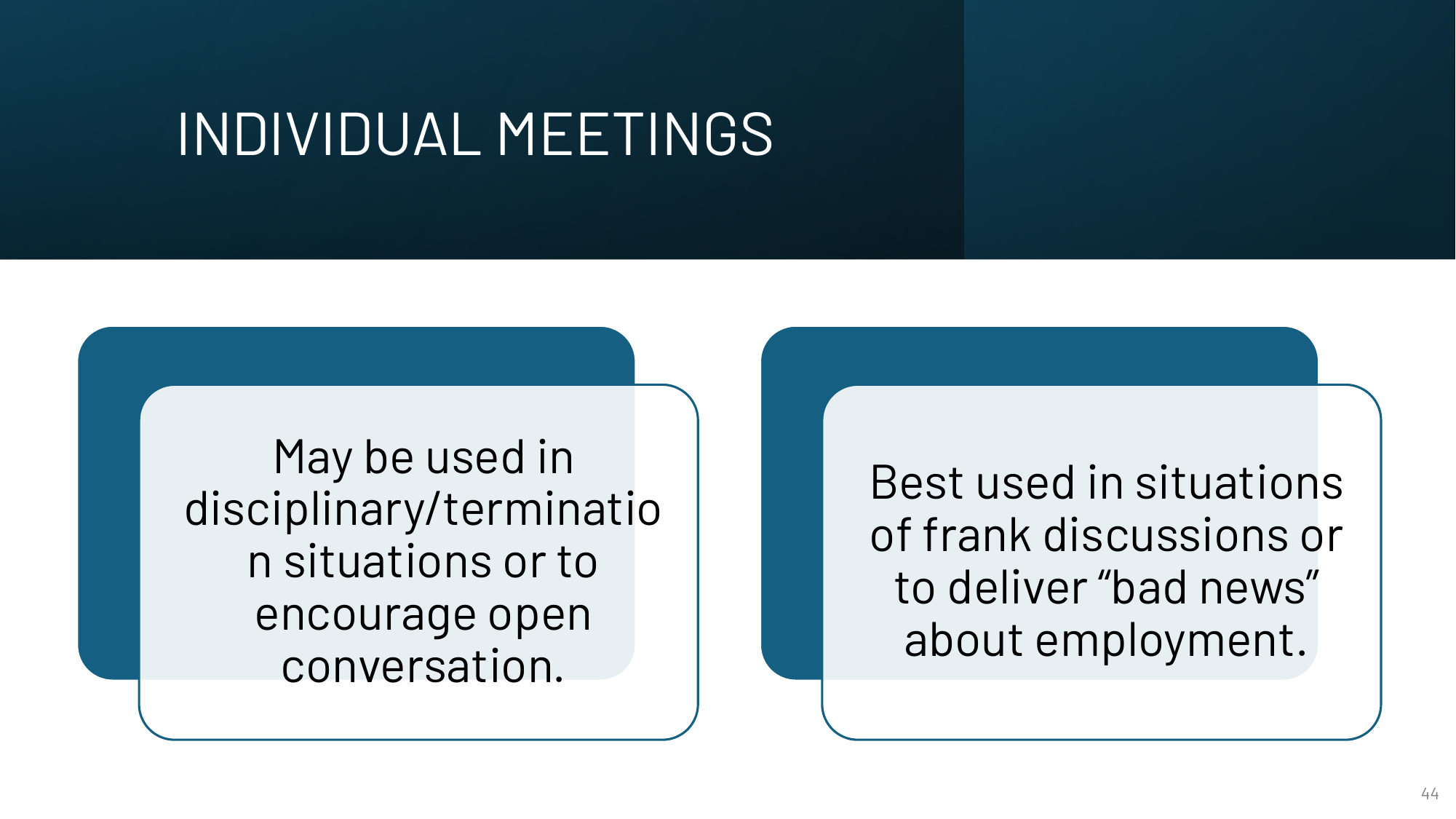

# INDIVIDUAL MEETINGS
May be used in disciplinary/termination situations or to encourage open conversation.
Best used in situations of frank discussions or to deliver “bad news” about employment.
44